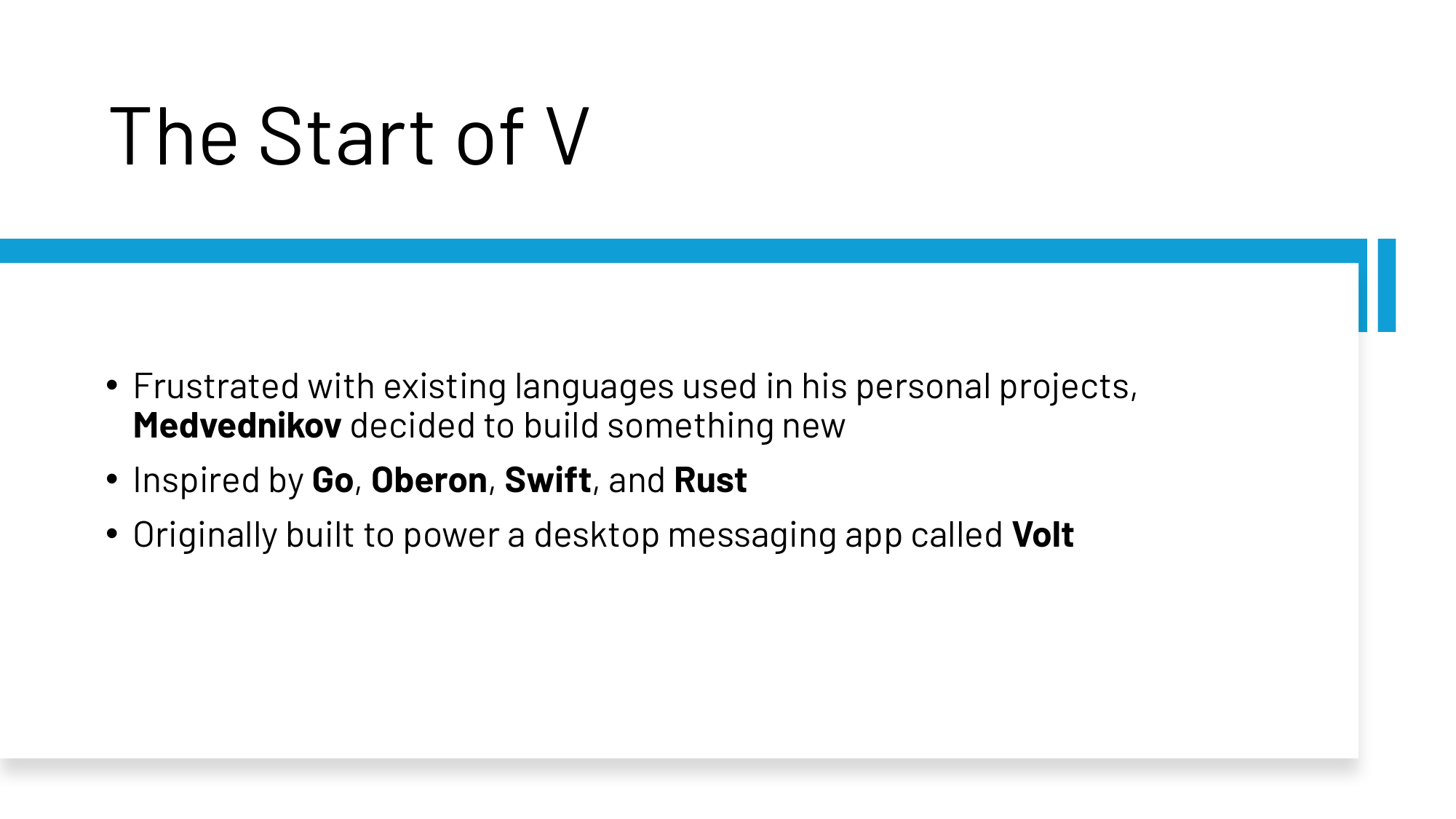

# The Start of V

Frustrated with existing languages used in his personal projects, Medvednikov decided to build something new
Inspired by Go, Oberon, Swift, and Rust
Originally built to power a desktop messaging app called Volt